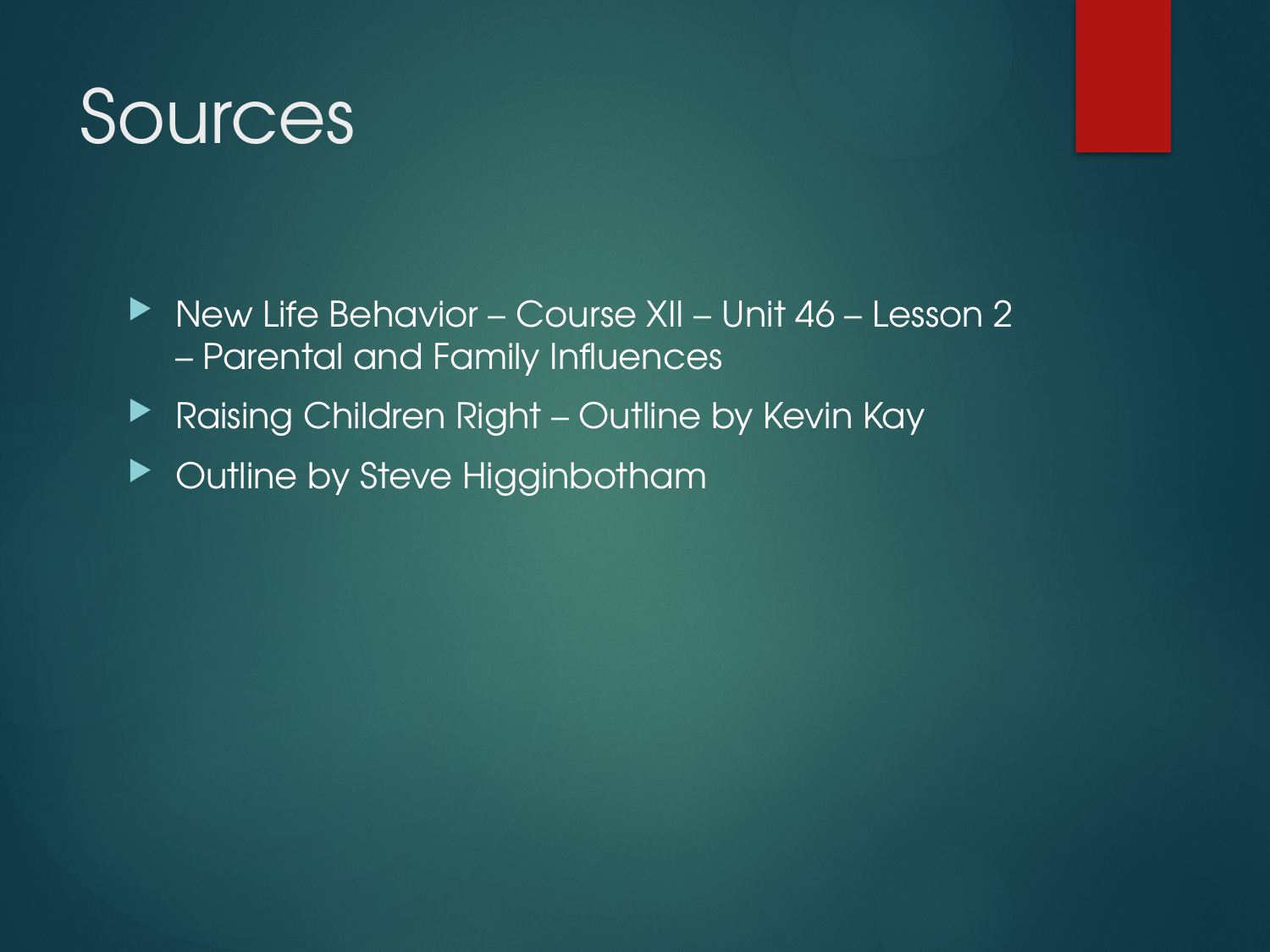

# Sources
New Life Behavior – Course XII – Unit 46 – Lesson 2 – Parental and Family Influences
Raising Children Right – Outline by Kevin Kay
Outline by Steve Higginbotham